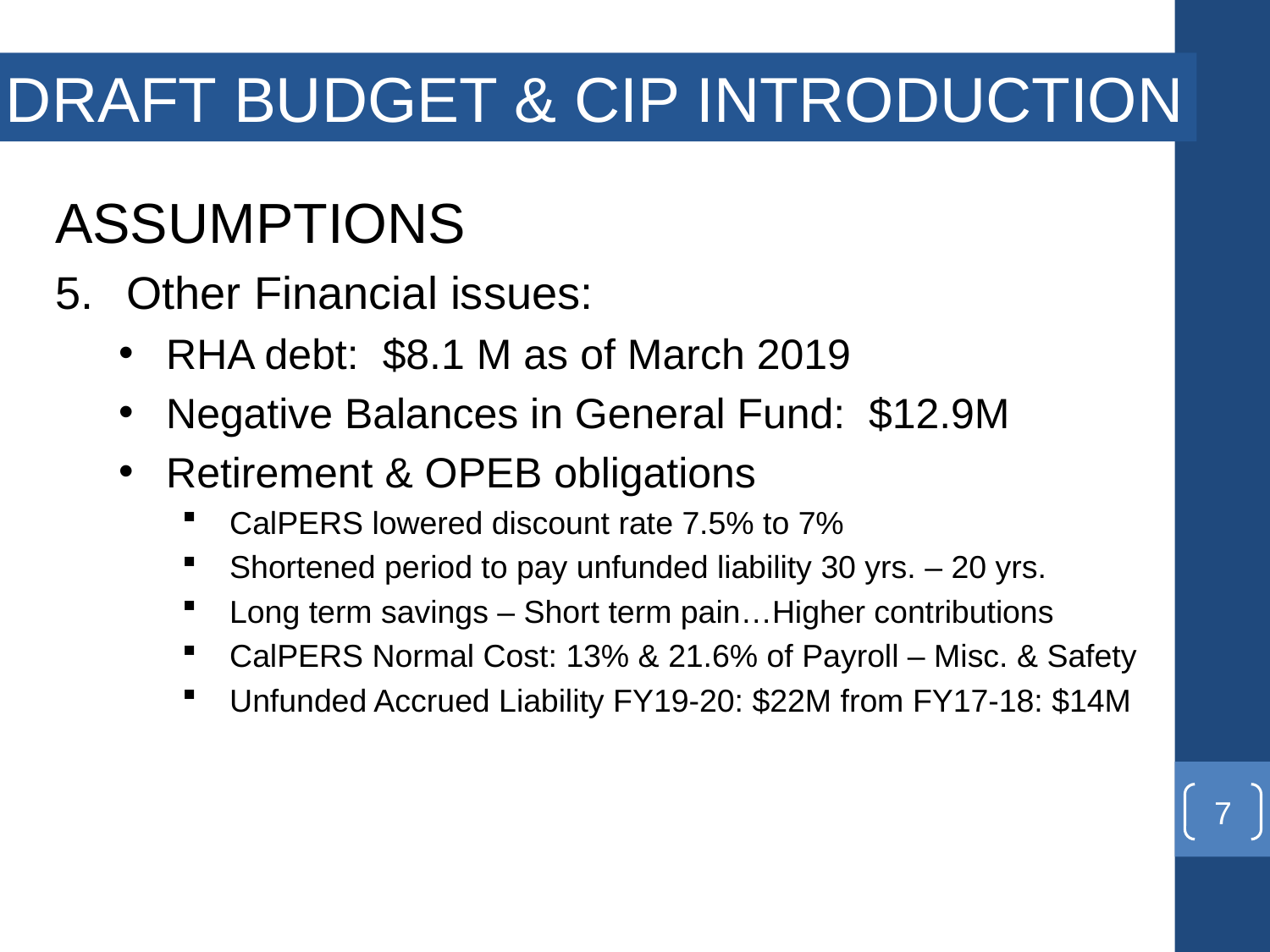

DRAFT BUDGET & CIP INTRODUCTION
ASSUMPTIONS
Other Financial issues:
RHA debt:  $8.1 M as of March 2019
Negative Balances in General Fund:  $12.9M
Retirement & OPEB obligations
CalPERS lowered discount rate 7.5% to 7%
Shortened period to pay unfunded liability 30 yrs. – 20 yrs.
Long term savings – Short term pain…Higher contributions
CalPERS Normal Cost: 13% & 21.6% of Payroll – Misc. & Safety
Unfunded Accrued Liability FY19-20: $22M from FY17-18: $14M

7